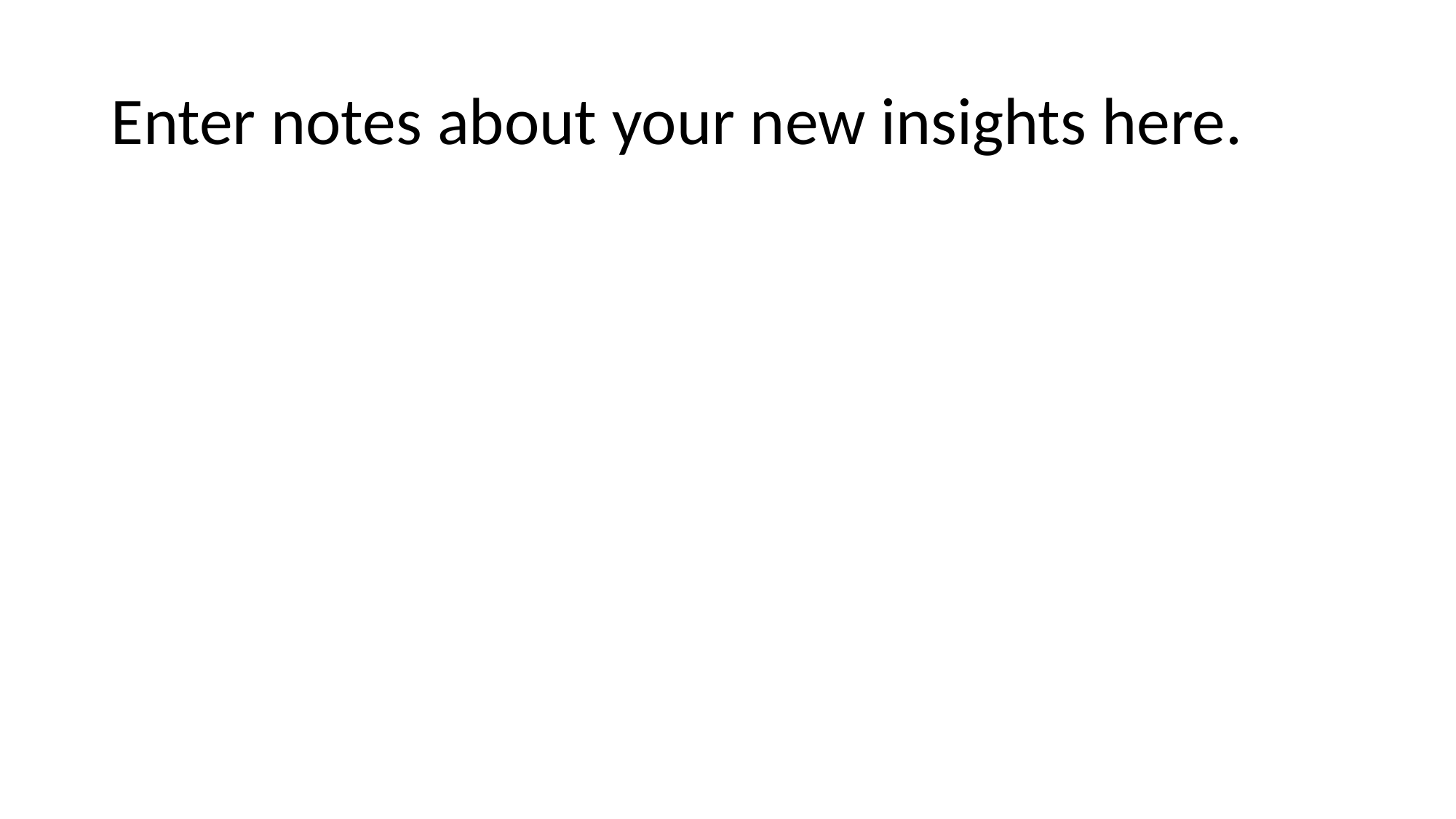

# Enter notes about your new insights here.